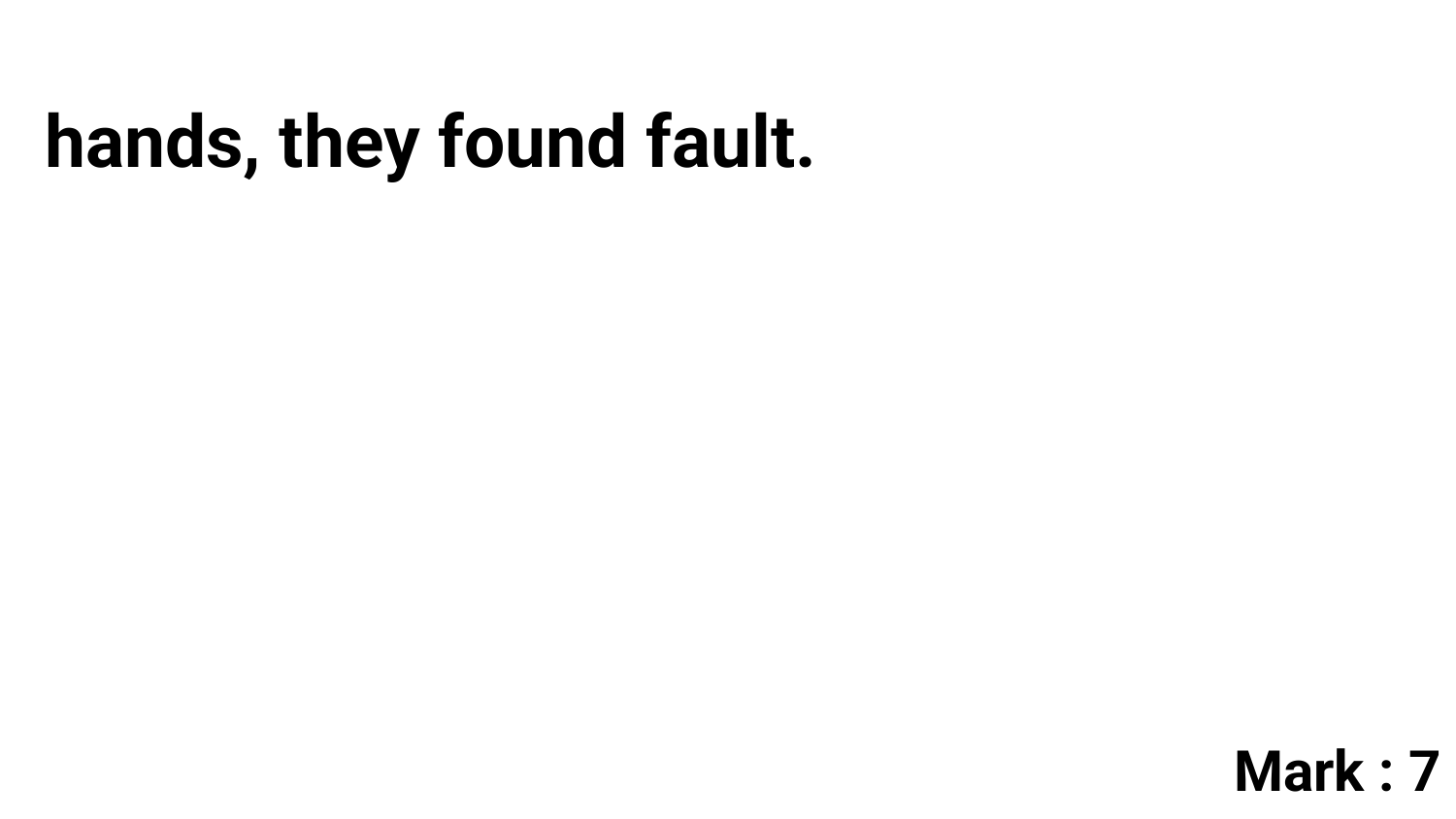

hands, they found fault.
Mark : 7